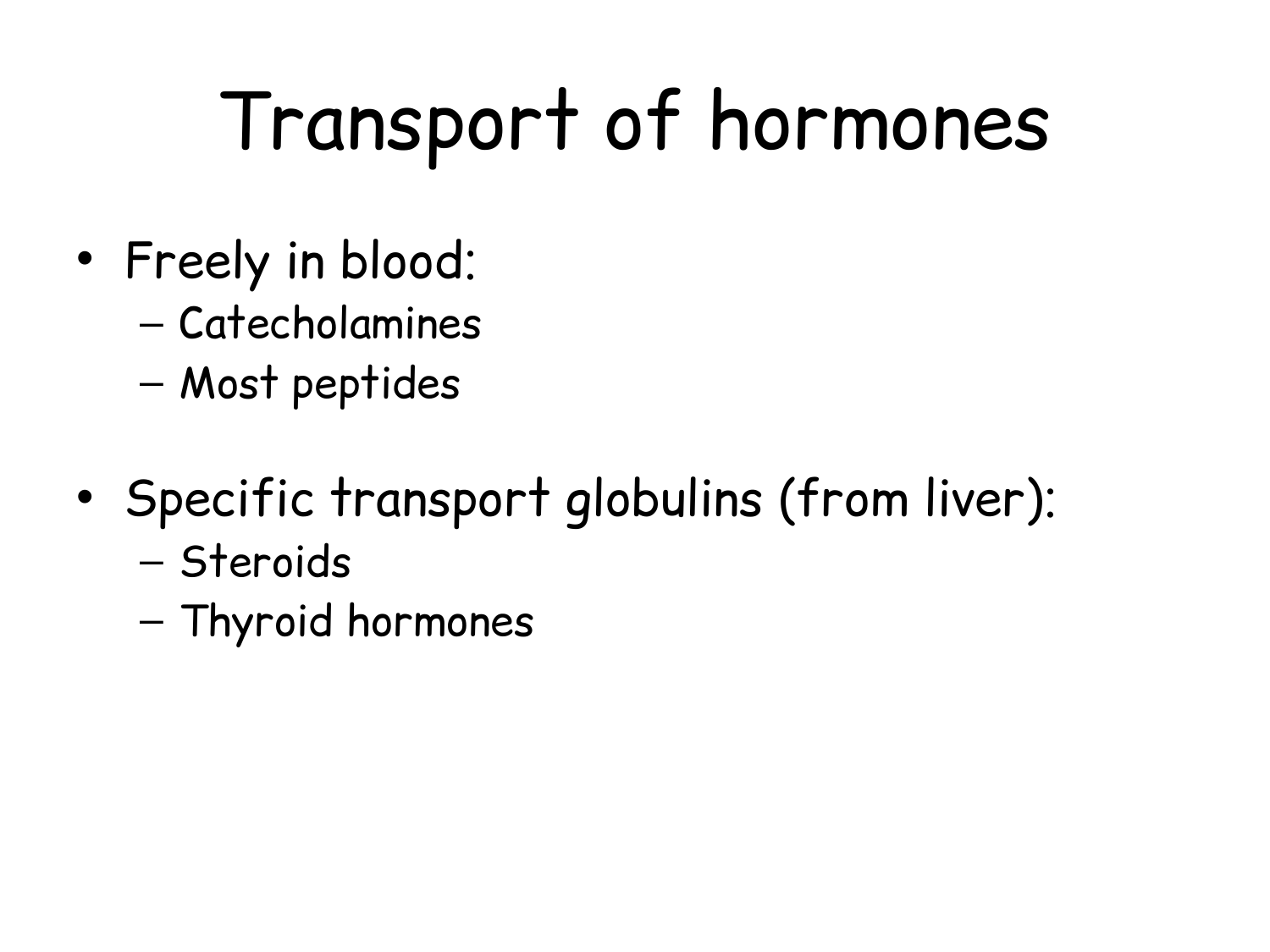

# Transport of hormones
Freely in blood:
Catecholamines
Most peptides
Specific transport globulins (from liver):
Steroids
Thyroid hormones